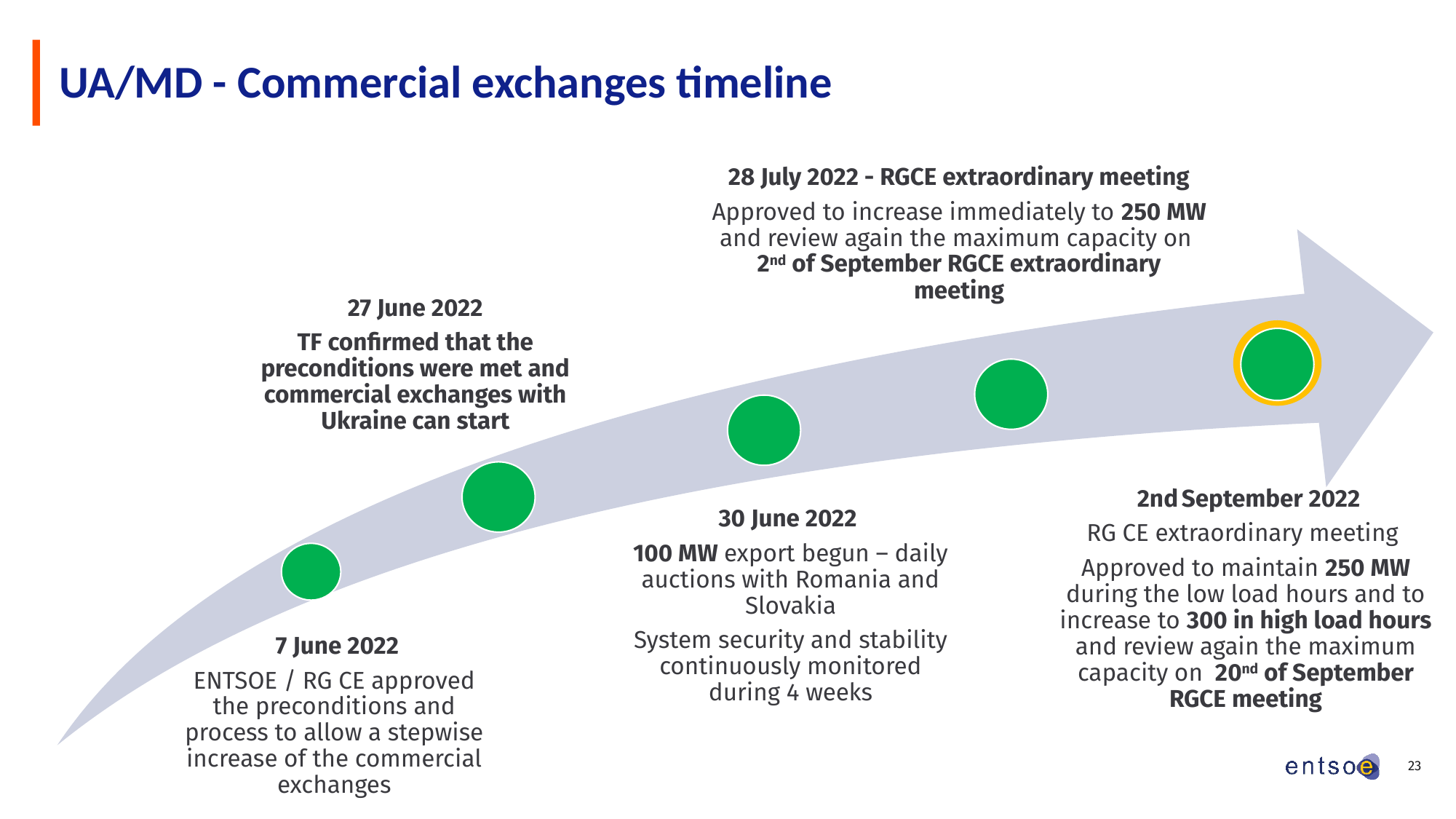

# UA/MD - Commercial exchanges timeline
28 July 2022 - RGCE extraordinary meeting
Approved to increase immediately to 250 MW and review again the maximum capacity on  2nd of September RGCE extraordinary meeting

27 June 2022
TF confirmed that the preconditions were met and commercial exchanges with Ukraine can start

 2nd September 2022
RG CE extraordinary meeting
Approved to maintain 250 MW during the low load hours and to increase to 300 in high load hours and review again the maximum capacity on  20nd of September RGCE meeting
30 June 2022
100 MW export begun – daily auctions with Romania and Slovakia
System security and stability continuously monitored during 4 weeks

 7 June 2022
ENTSOE / RG CE approved the preconditions and process to allow a stepwise increase of the commercial exchanges